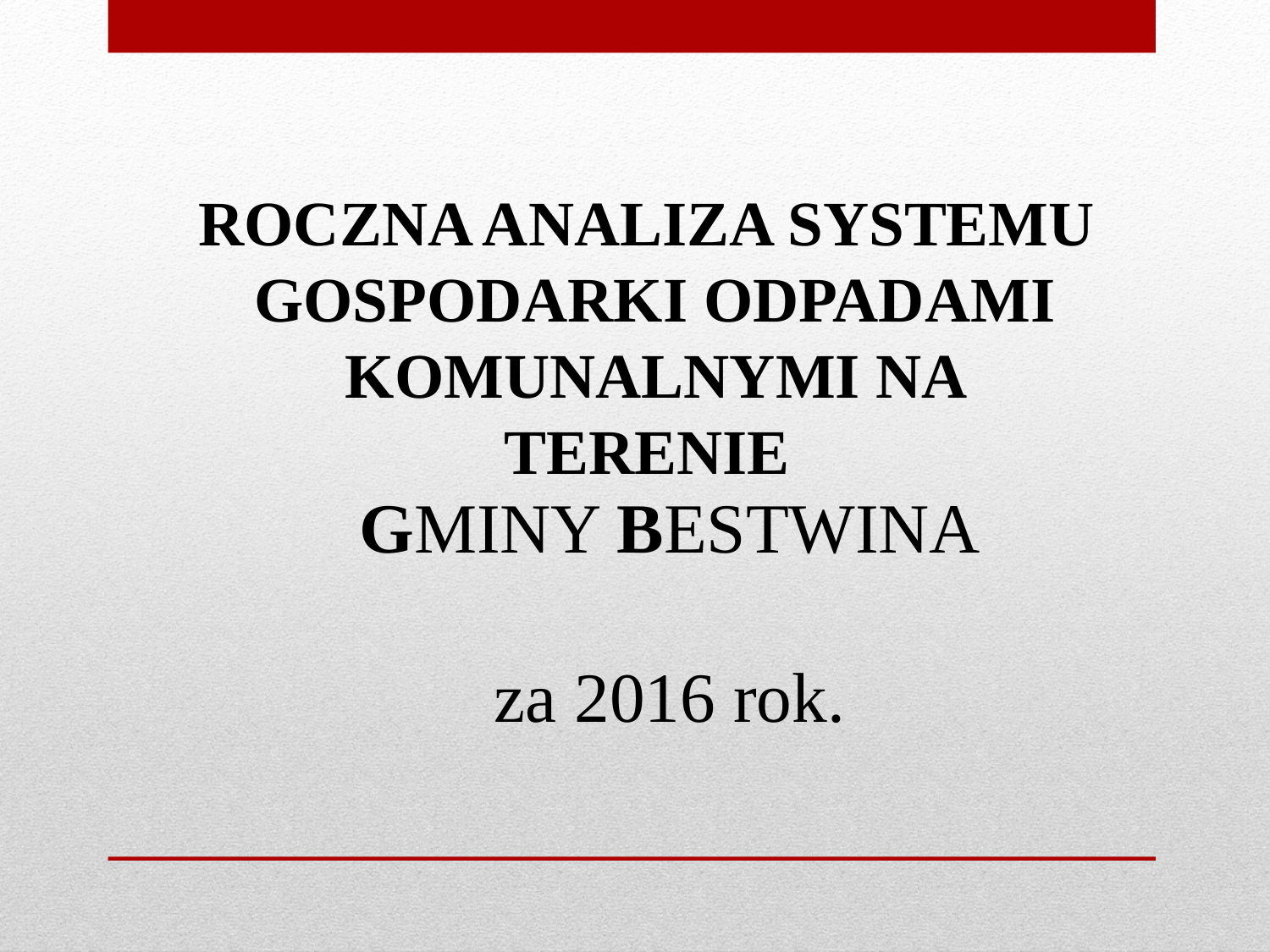

ROCZNA ANALIZA SYSTEMU
GOSPODARKI ODPADAMI KOMUNALNYMI NA TERENIE
GMINY BESTWINA
za 2016 rok.